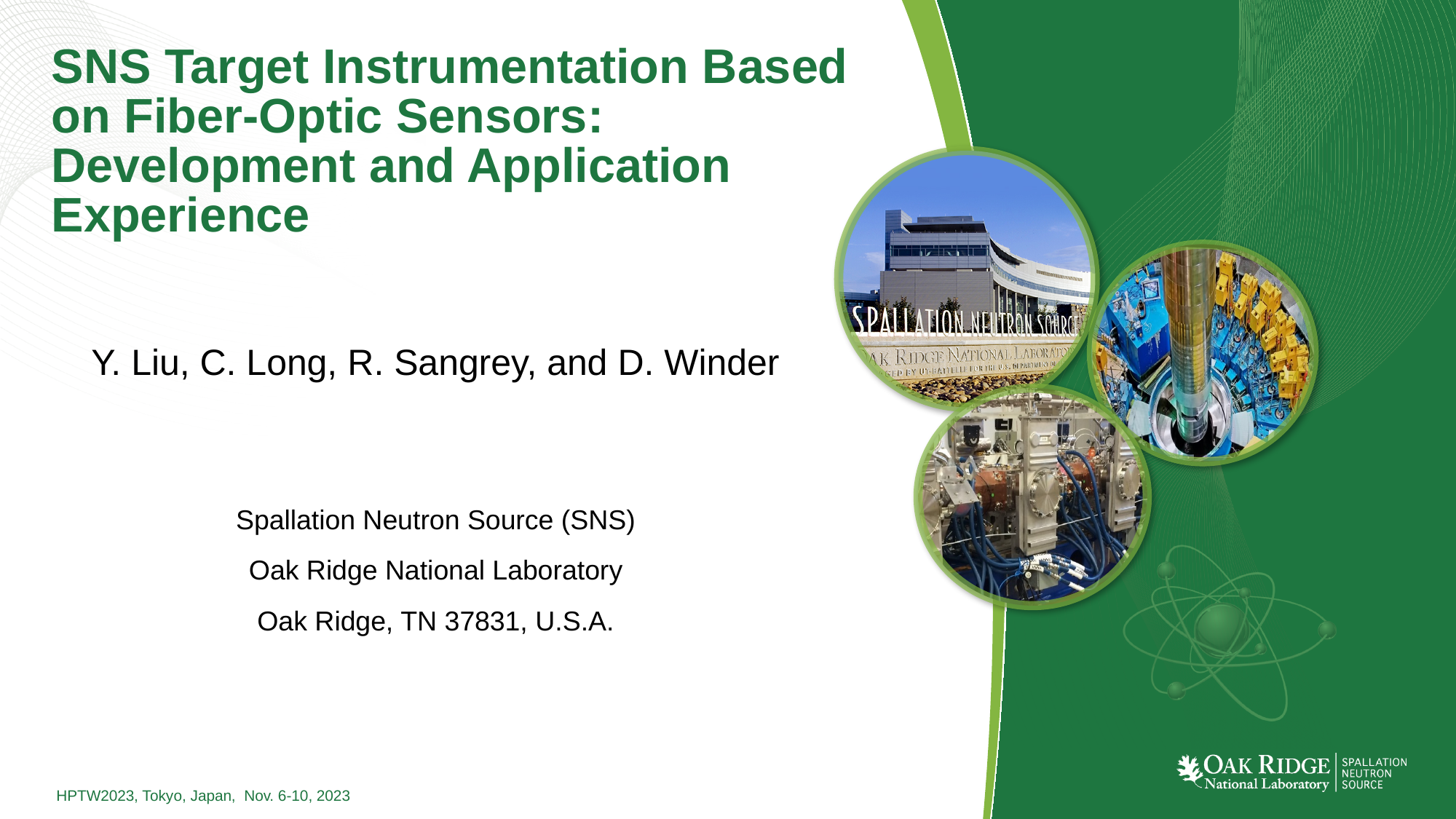

# SNS Target Instrumentation Based on Fiber-Optic Sensors: Development and Application Experience
Y. Liu, C. Long, R. Sangrey, and D. Winder

Spallation Neutron Source (SNS)
Oak Ridge National Laboratory
Oak Ridge, TN 37831, U.S.A.